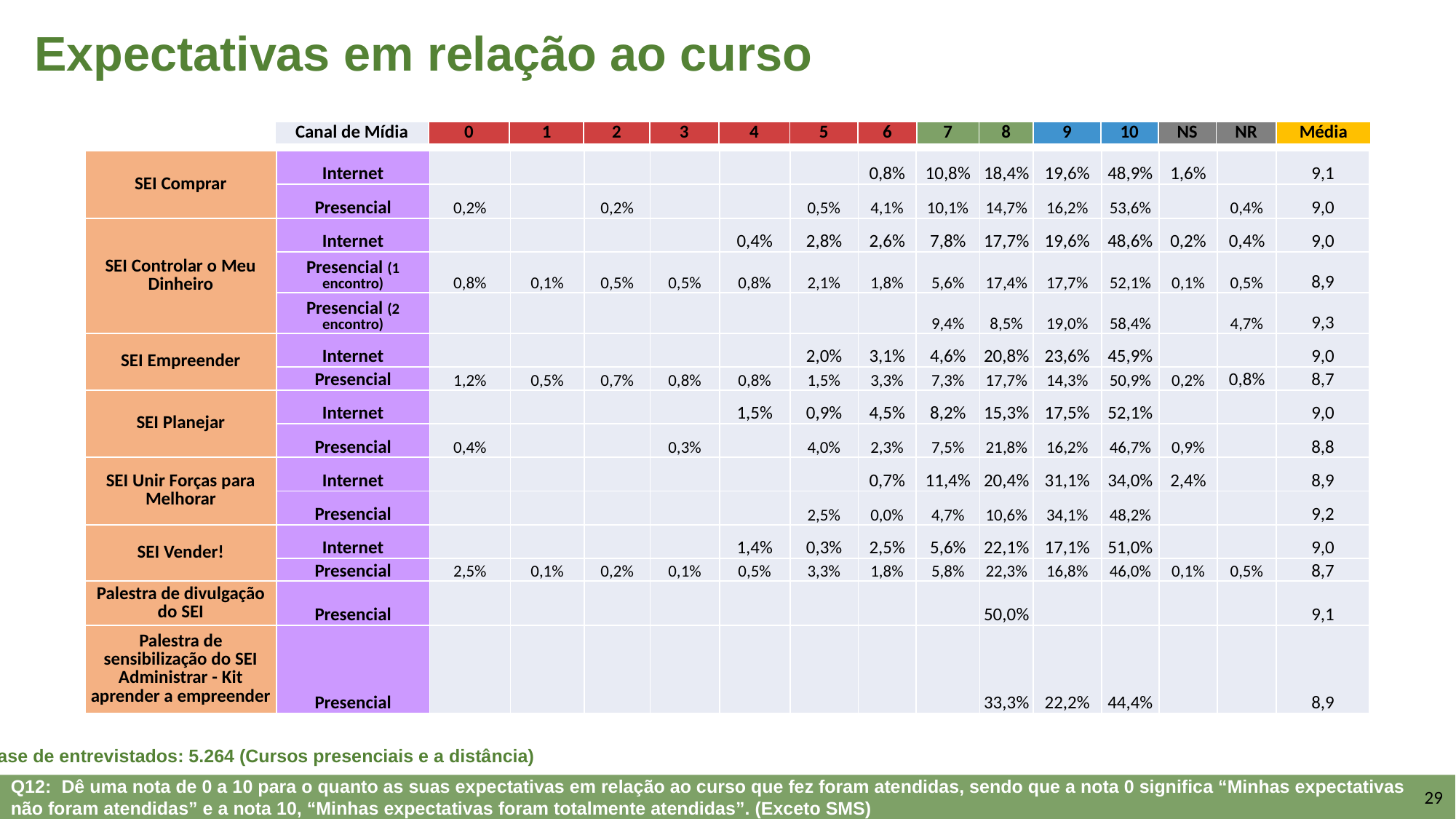

Expectativas em relação ao curso
| Canal de Mídia | 0 | 1 | 2 | 3 | 4 | 5 | 6 | 7 | 8 | 9 | 10 | NS | NR | Média |
| --- | --- | --- | --- | --- | --- | --- | --- | --- | --- | --- | --- | --- | --- | --- |
| SEI Comprar | Internet |  |  |  |  |  |  | 0,8% | 10,8% | 18,4% | 19,6% | 48,9% | 1,6% |  | 9,1 |
| --- | --- | --- | --- | --- | --- | --- | --- | --- | --- | --- | --- | --- | --- | --- | --- |
|  | Presencial | 0,2% |  | 0,2% |  |  | 0,5% | 4,1% | 10,1% | 14,7% | 16,2% | 53,6% |  | 0,4% | 9,0 |
| SEI Controlar o Meu Dinheiro | Internet |  |  |  |  | 0,4% | 2,8% | 2,6% | 7,8% | 17,7% | 19,6% | 48,6% | 0,2% | 0,4% | 9,0 |
|  | Presencial (1 encontro) | 0,8% | 0,1% | 0,5% | 0,5% | 0,8% | 2,1% | 1,8% | 5,6% | 17,4% | 17,7% | 52,1% | 0,1% | 0,5% | 8,9 |
|  | Presencial (2 encontro) |  |  |  |  |  |  |  | 9,4% | 8,5% | 19,0% | 58,4% |  | 4,7% | 9,3 |
| SEI Empreender | Internet |  |  |  |  |  | 2,0% | 3,1% | 4,6% | 20,8% | 23,6% | 45,9% |  |  | 9,0 |
|  | Presencial | 1,2% | 0,5% | 0,7% | 0,8% | 0,8% | 1,5% | 3,3% | 7,3% | 17,7% | 14,3% | 50,9% | 0,2% | 0,8% | 8,7 |
| SEI Planejar | Internet |  |  |  |  | 1,5% | 0,9% | 4,5% | 8,2% | 15,3% | 17,5% | 52,1% |  |  | 9,0 |
|  | Presencial | 0,4% |  |  | 0,3% |  | 4,0% | 2,3% | 7,5% | 21,8% | 16,2% | 46,7% | 0,9% |  | 8,8 |
| SEI Unir Forças para Melhorar | Internet |  |  |  |  |  |  | 0,7% | 11,4% | 20,4% | 31,1% | 34,0% | 2,4% |  | 8,9 |
|  | Presencial |  |  |  |  |  | 2,5% | 0,0% | 4,7% | 10,6% | 34,1% | 48,2% |  |  | 9,2 |
| SEI Vender! | Internet |  |  |  |  | 1,4% | 0,3% | 2,5% | 5,6% | 22,1% | 17,1% | 51,0% |  |  | 9,0 |
|  | Presencial | 2,5% | 0,1% | 0,2% | 0,1% | 0,5% | 3,3% | 1,8% | 5,8% | 22,3% | 16,8% | 46,0% | 0,1% | 0,5% | 8,7 |
| Palestra de divulgação do SEI | Presencial |  |  |  |  |  |  |  |  | 50,0% |  |  |  |  | 9,1 |
| Palestra de sensibilização do SEI Administrar - Kit aprender a empreender | Presencial |  |  |  |  |  |  |  |  | 33,3% | 22,2% | 44,4% |  |  | 8,9 |
Base de entrevistados: 5.264 (Cursos presenciais e a distância)
Q12:  Dê uma nota de 0 a 10 para o quanto as suas expectativas em relação ao curso que fez foram atendidas, sendo que a nota 0 significa “Minhas expectativas não foram atendidas” e a nota 10, “Minhas expectativas foram totalmente atendidas”. (Exceto SMS)
29